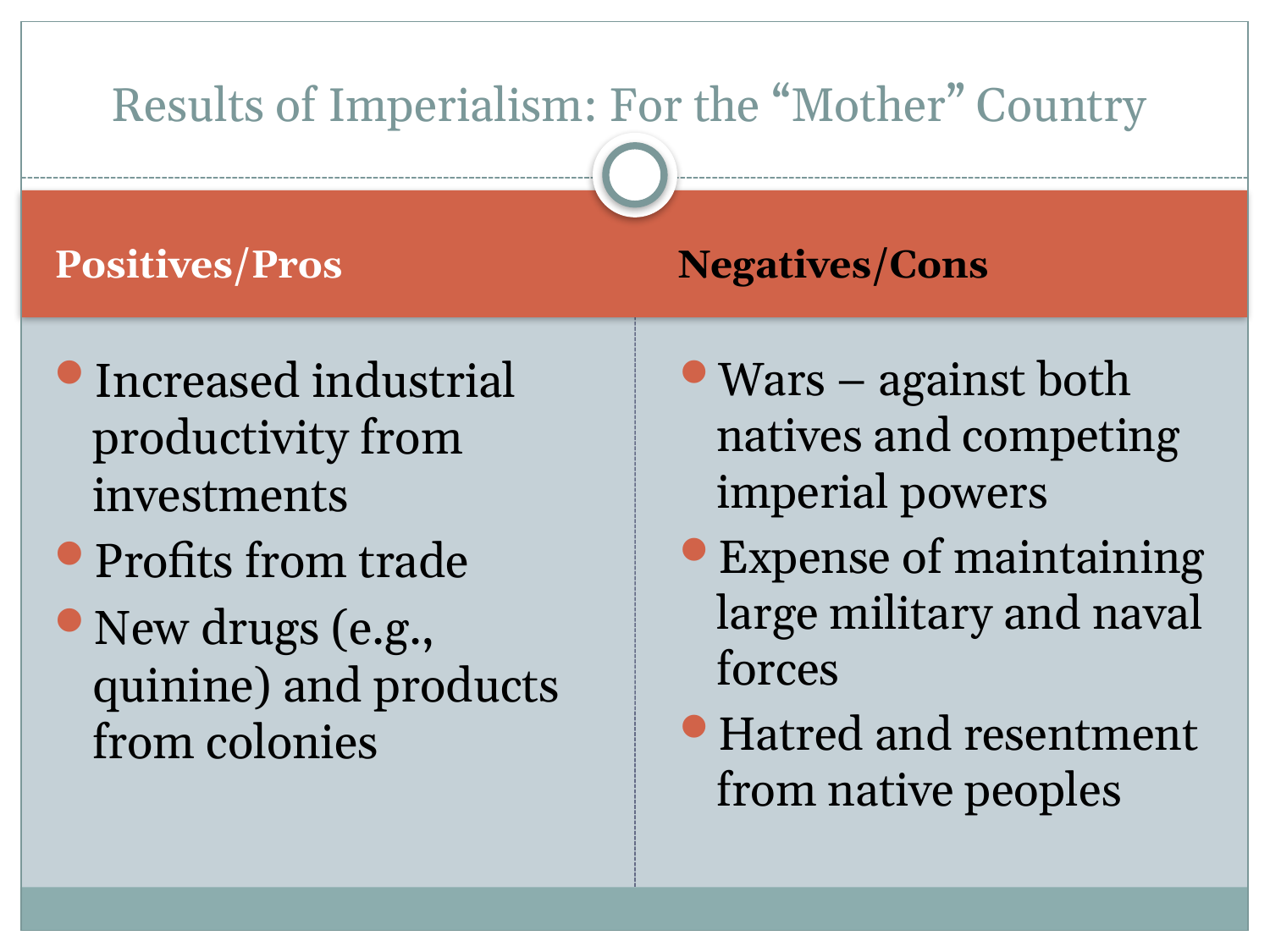

# Results of Imperialism: For the “Mother” Country
Positives/Pros
Negatives/Cons
Increased industrial productivity from investments
Profits from trade
New drugs (e.g., quinine) and products from colonies
Wars – against both natives and competing imperial powers
Expense of maintaining large military and naval forces
Hatred and resentment from native peoples